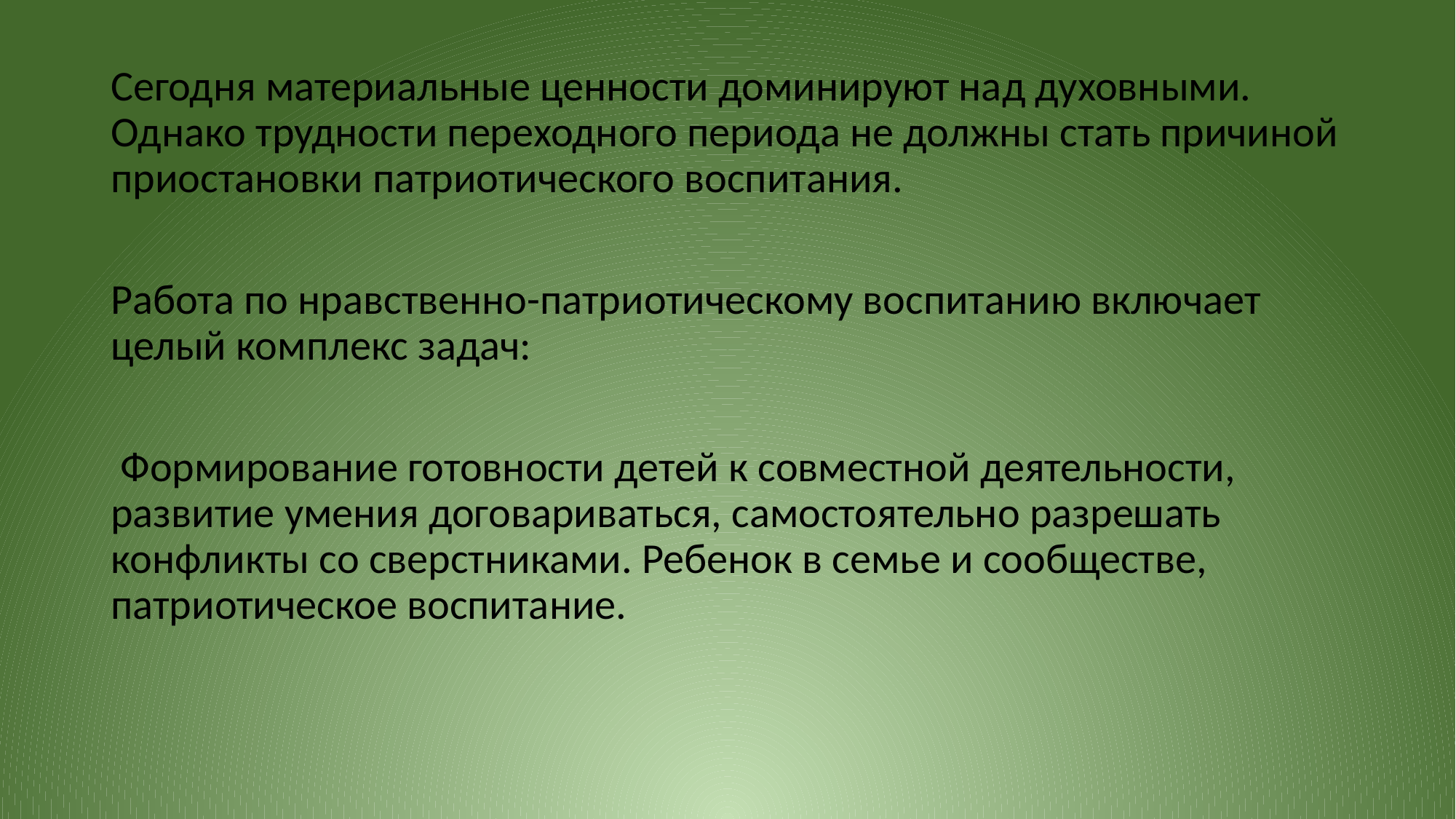

Сегодня материальные ценности доминируют над духовными. Однако трудности переходного периода не должны стать причиной приостановки патриотического воспитания.

Работа по нравственно-патриотическому воспитанию включает целый комплекс задач:

 Формирование готовности детей к совместной деятельности, развитие умения договариваться, самостоятельно разрешать конфликты со сверстниками. Ребенок в семье и сообществе, патриотическое воспитание.